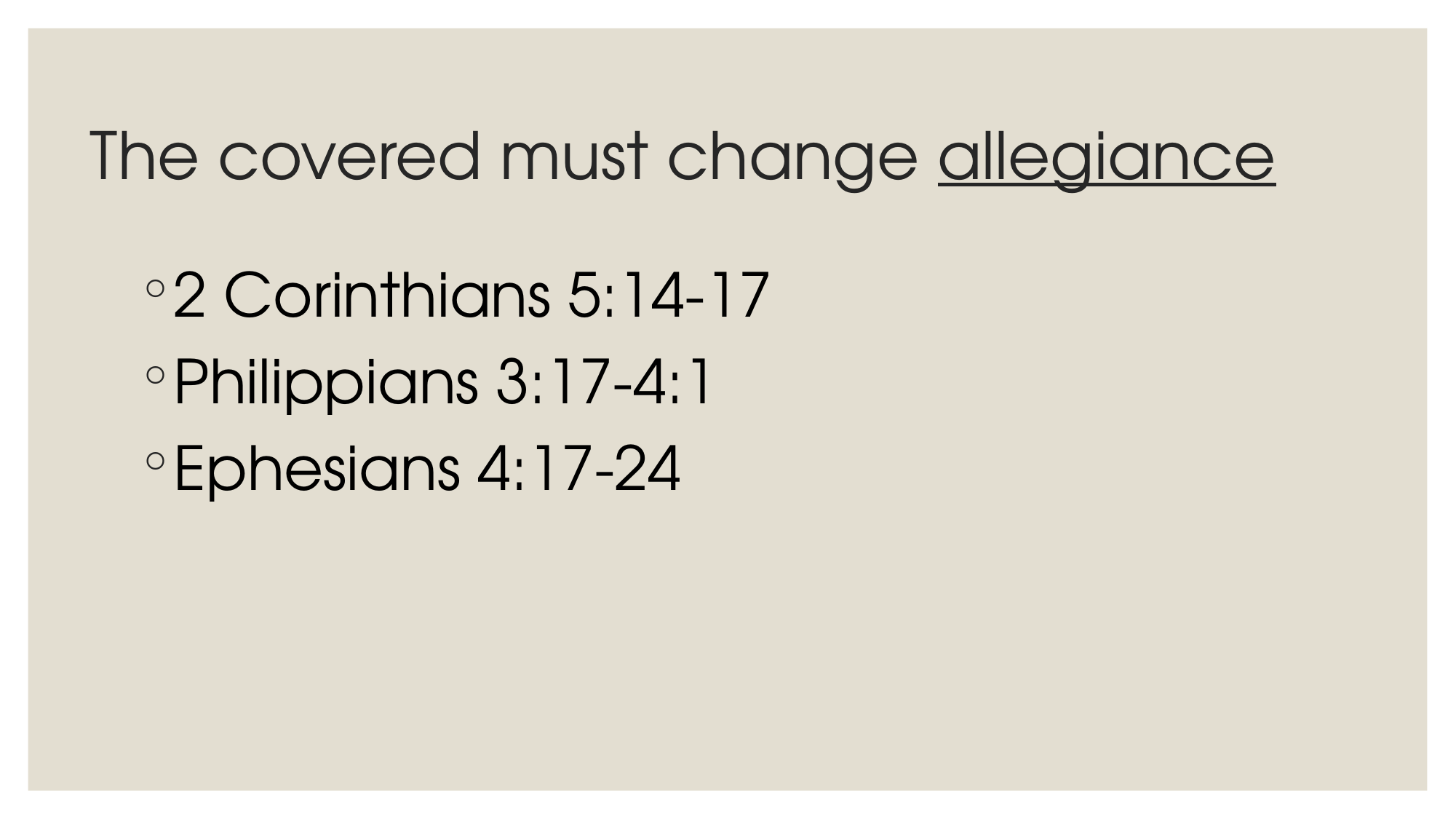

# The covered must change allegiance
2 Corinthians 5:14-17
Philippians 3:17-4:1
Ephesians 4:17-24